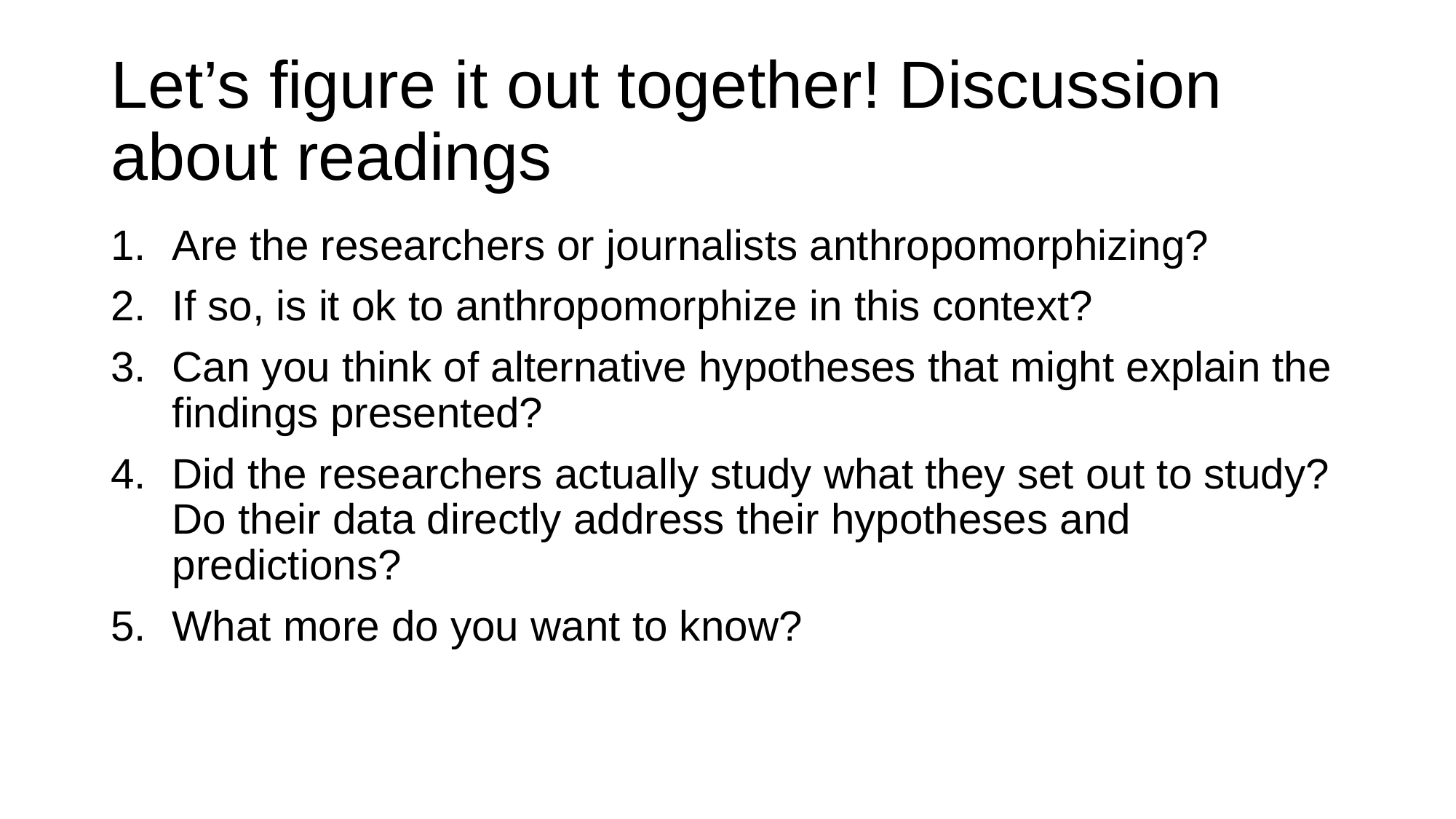

# Let’s figure it out together! Discussion about readings
Are the researchers or journalists anthropomorphizing?
If so, is it ok to anthropomorphize in this context?
Can you think of alternative hypotheses that might explain the findings presented?
Did the researchers actually study what they set out to study? Do their data directly address their hypotheses and predictions?
What more do you want to know?